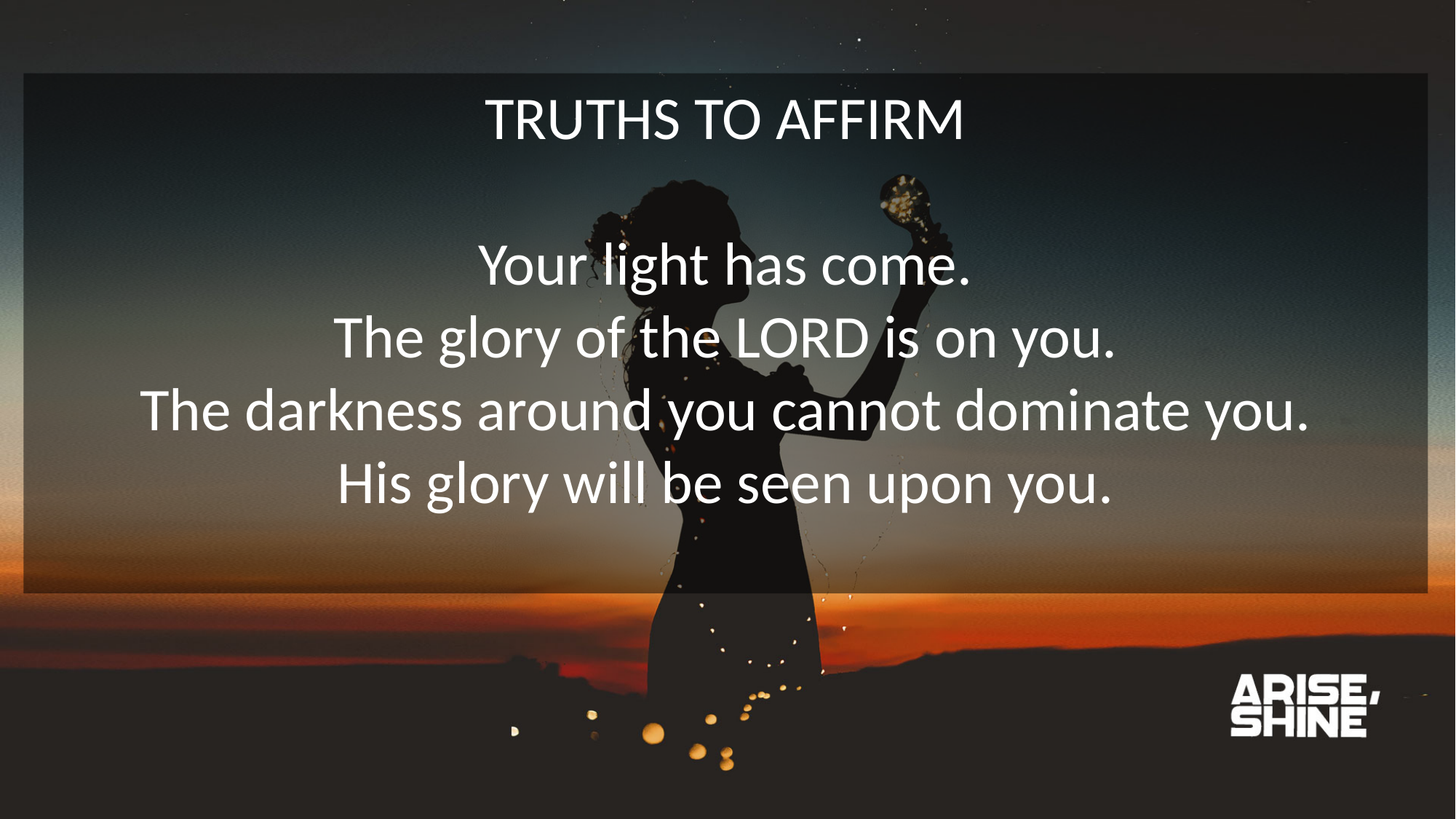

TRUTHS TO AFFIRM

Your light has come.
The glory of the LORD is on you.
The darkness around you cannot dominate you.
His glory will be seen upon you.